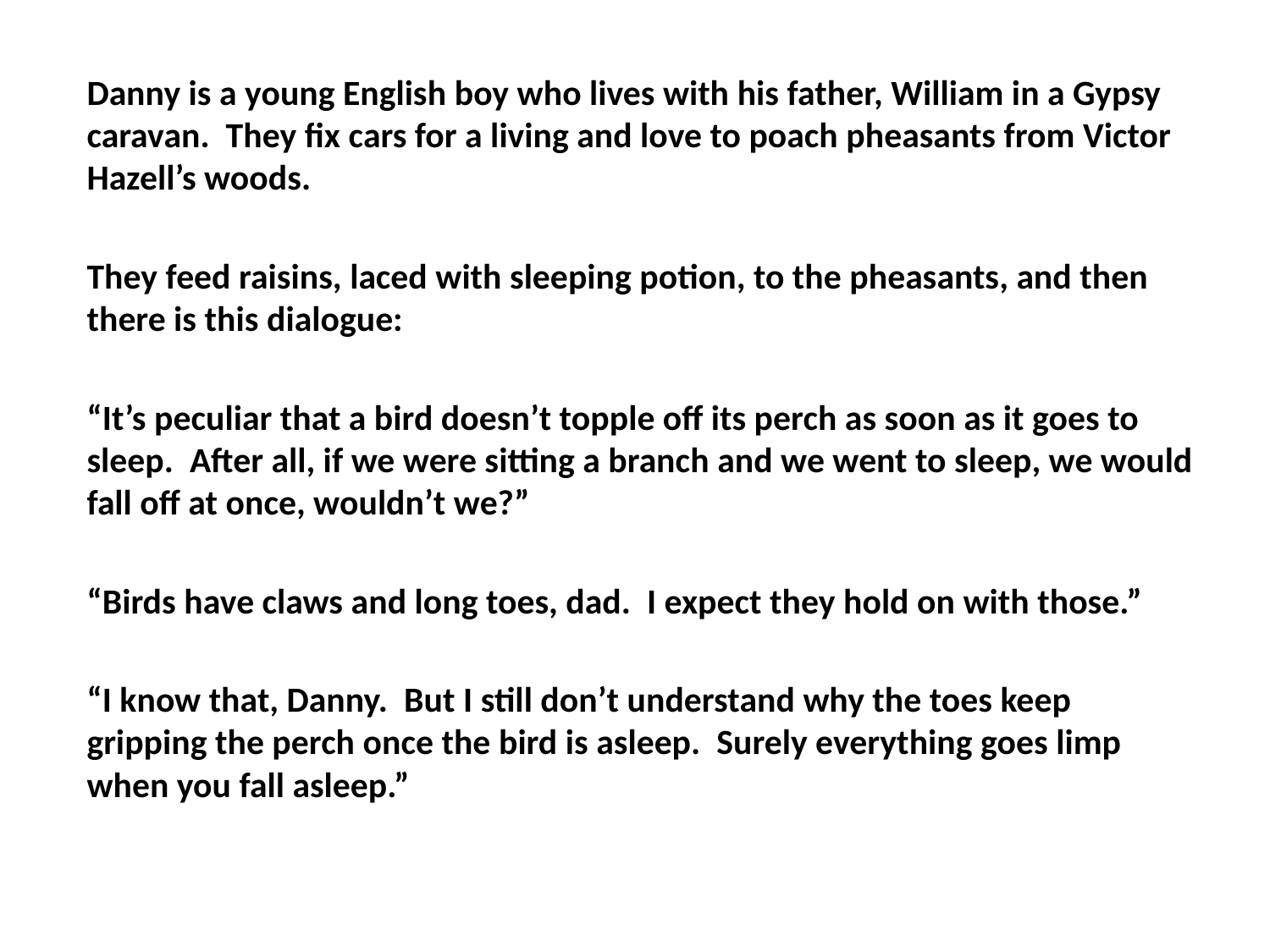

Danny is a young English boy who lives with his father, William in a Gypsy caravan.  They fix cars for a living and love to poach pheasants from Victor Hazell’s woods.

They feed raisins, laced with sleeping potion, to the pheasants, and then there is this dialogue:

“It’s peculiar that a bird doesn’t topple off its perch as soon as it goes to sleep.  After all, if we were sitting a branch and we went to sleep, we would fall off at once, wouldn’t we?”

“Birds have claws and long toes, dad.  I expect they hold on with those.”

“I know that, Danny.  But I still don’t understand why the toes keep gripping the perch once the bird is asleep.  Surely everything goes limp when you fall asleep.”